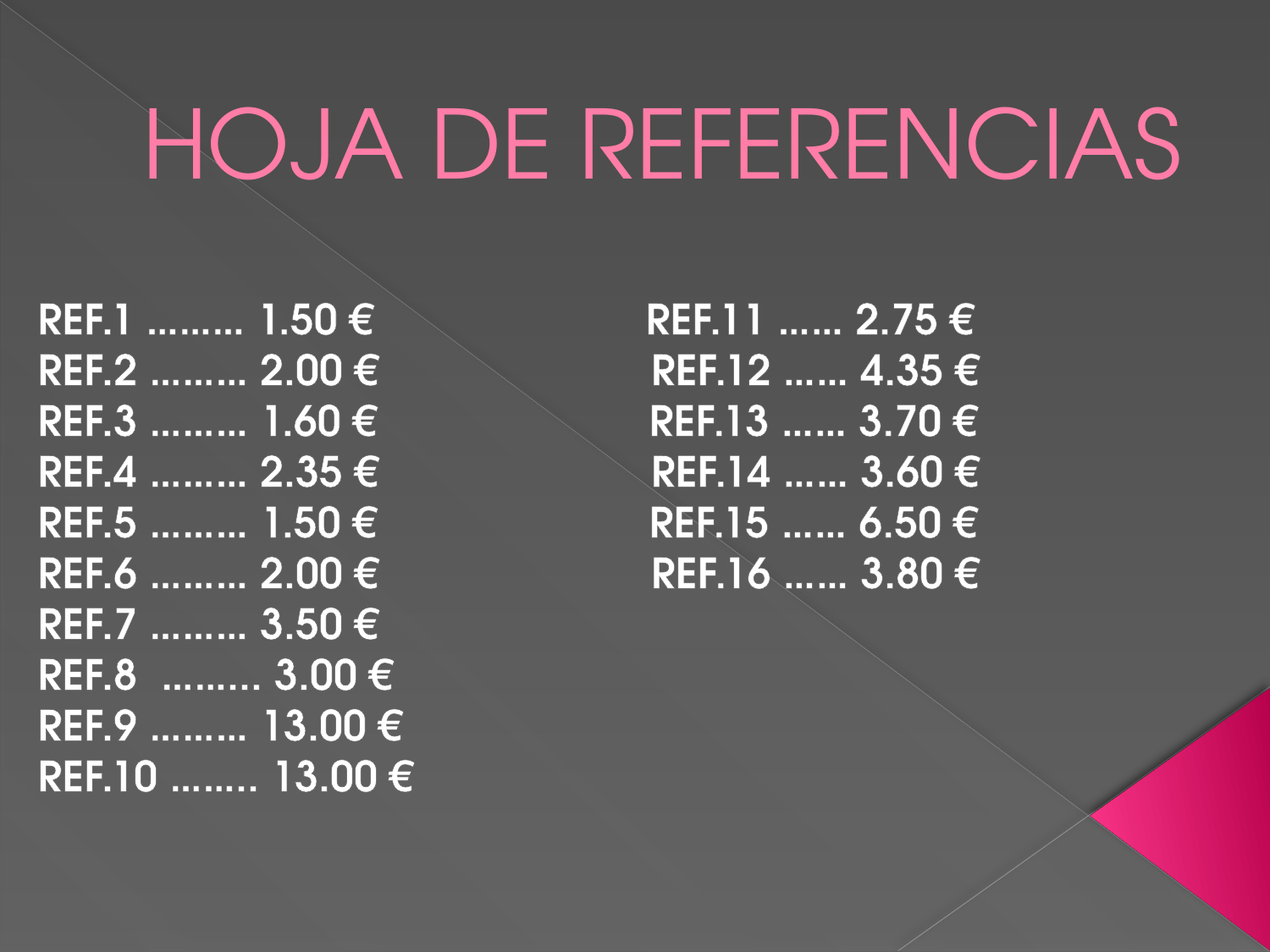

# HOJA DE REFERENCIAS
REF.1 ……… 1.50 €                       REF.11 …… 2.75 €
REF.2 ……… 2.00 €                       REF.12 …… 4.35 €
REF.3 ……… 1.60 €                       REF.13 …… 3.70 €
REF.4 ……… 2.35 €                       REF.14 …… 3.60 €
REF.5 ……… 1.50 €                       REF.15 …… 6.50 €
REF.6 ……… 2.00 €                       REF.16 …… 3.80 €
REF.7 ……… 3.50 €
REF.8  ……... 3.00 €
REF.9 ……… 13.00 €
REF.10 …….. 13.00 €